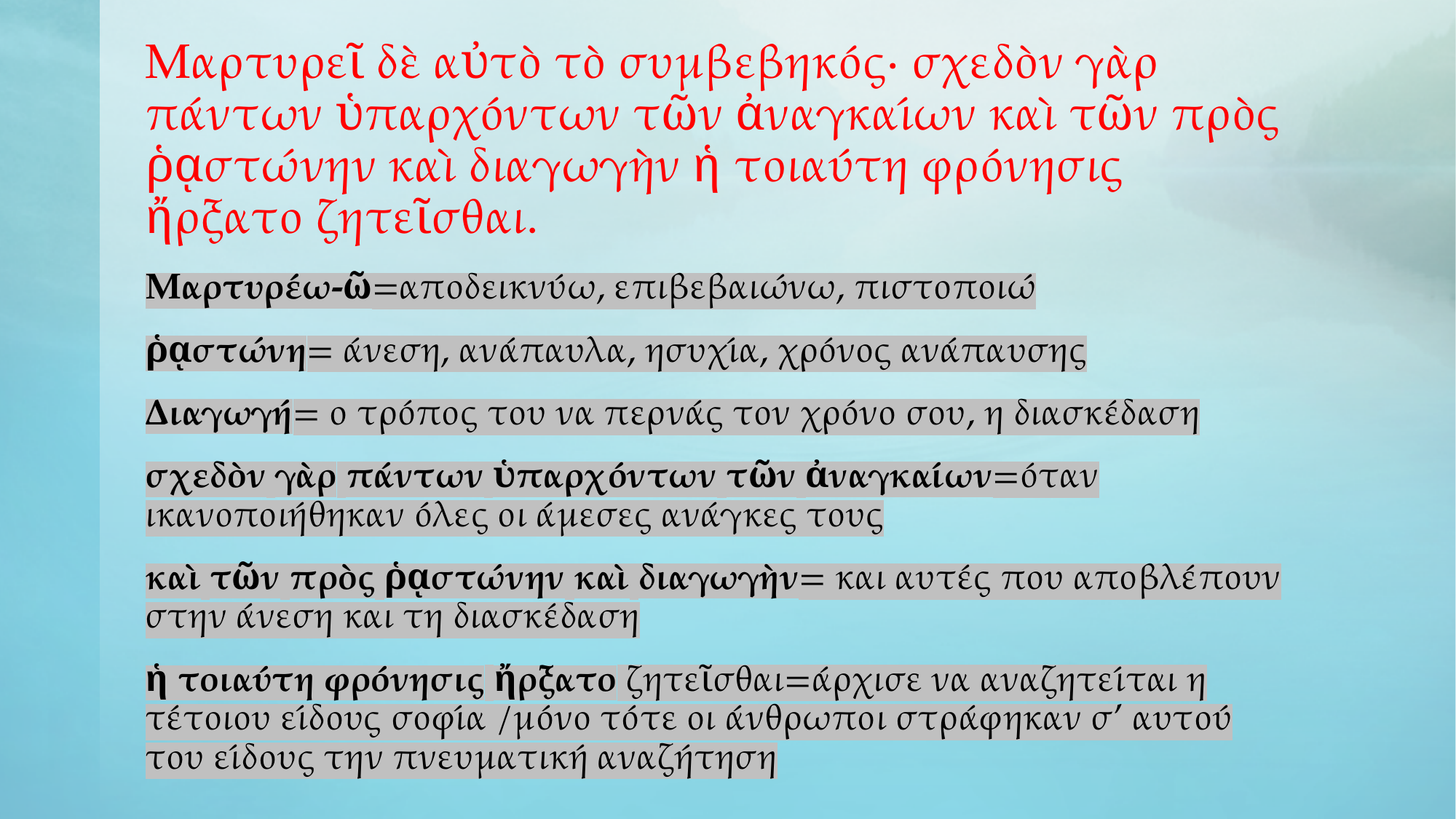

Μαρτυρεῖ δὲ αὐτὸ τὸ συμβεβηκός· σχεδὸν γὰρ πάντων ὑπαρχόντων τῶν ἀναγκαίων καὶ τῶν πρὸς ῥᾳστώνην καὶ διαγωγὴν ἡ τοιαύτη φρόνησις ἤρξατο ζητεῖσθαι.
Μαρτυρέω-ῶ=αποδεικνύω, επιβεβαιώνω, πιστοποιώ
ῥᾳστώνη= άνεση, ανάπαυλα, ησυχία, χρόνος ανάπαυσης
Διαγωγή= ο τρόπος του να περνάς τον χρόνο σου, η διασκέδαση
σχεδὸν γὰρ πάντων ὑπαρχόντων τῶν ἀναγκαίων=όταν ικανοποιήθηκαν όλες οι άμεσες ανάγκες τους
καὶ τῶν πρὸς ῥᾳστώνην καὶ διαγωγὴν= και αυτές που αποβλέπουν στην άνεση και τη διασκέδαση
ἡ τοιαύτη φρόνησις ἤρξατο ζητεῖσθαι=άρχισε να αναζητείται η τέτοιου είδους σοφία /μόνο τότε οι άνθρωποι στράφηκαν σ’ αυτού του είδους την πνευματική αναζήτηση